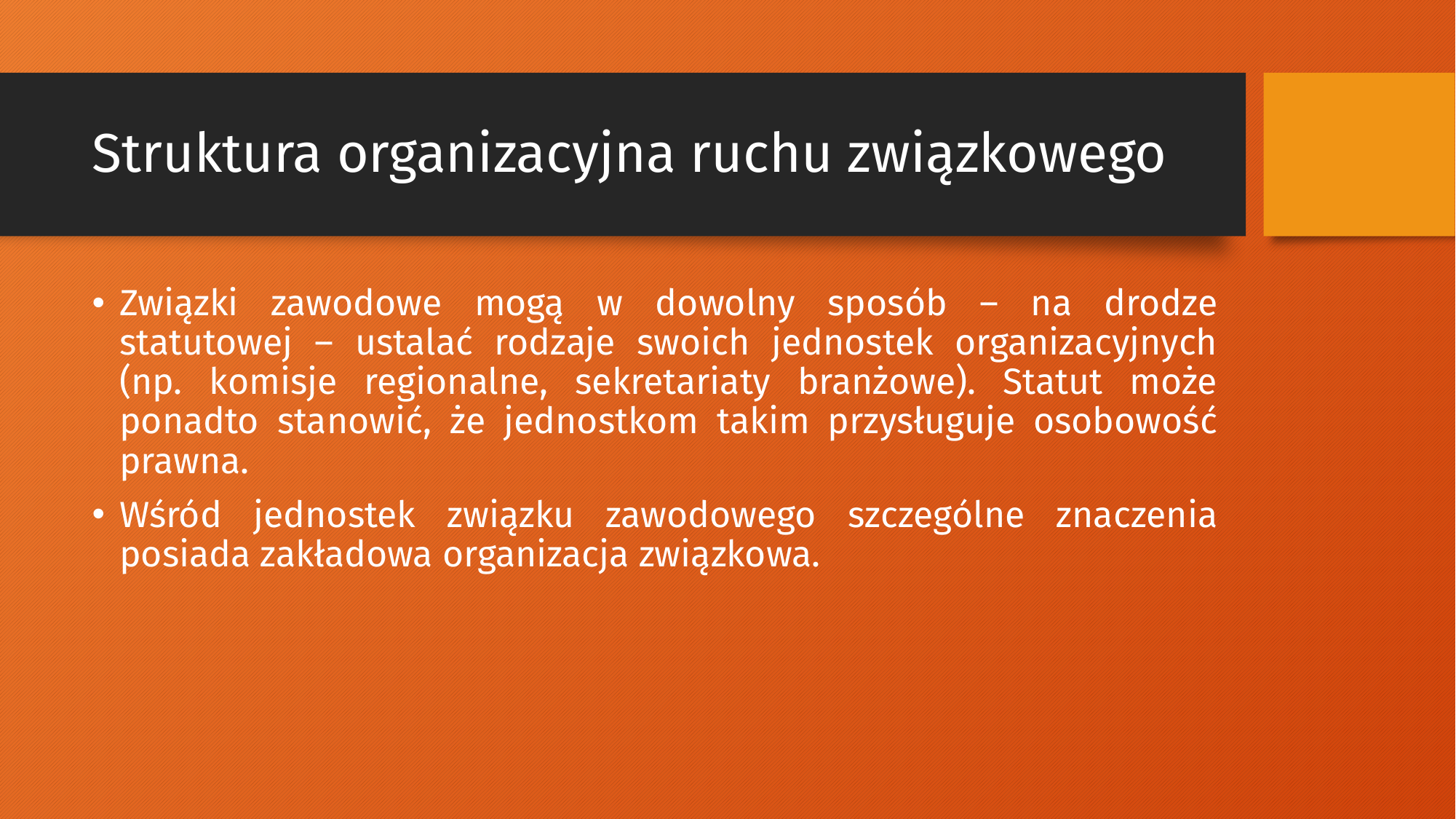

# Struktura organizacyjna ruchu związkowego
Związki zawodowe mogą w dowolny sposób – na drodze statutowej – ustalać rodzaje swoich jednostek organizacyjnych (np. komisje regionalne, sekretariaty branżowe). Statut może ponadto stanowić, że jednostkom takim przysługuje osobowość prawna.
Wśród jednostek związku zawodowego szczególne znaczenia posiada zakładowa organizacja związkowa.